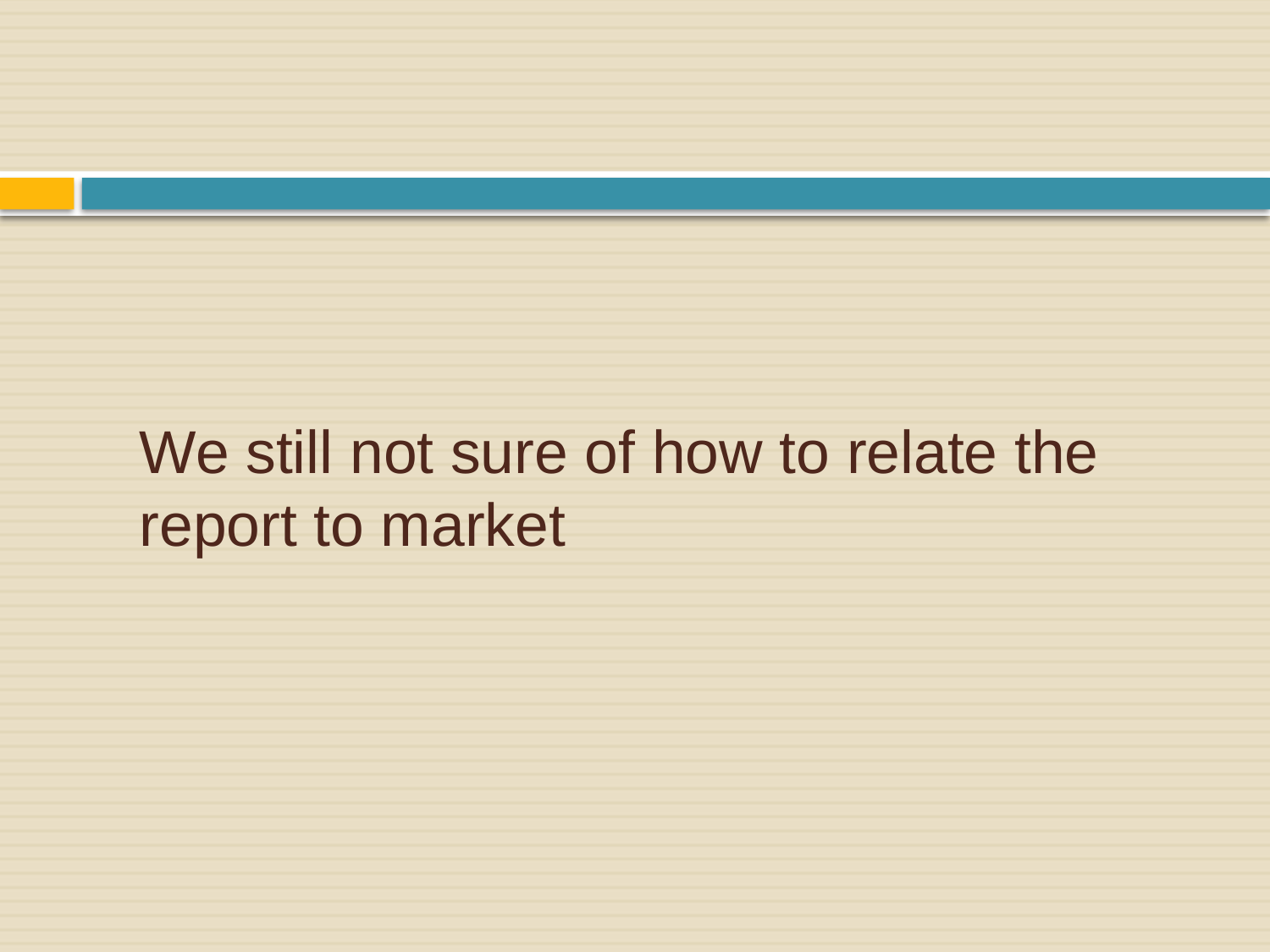

# We still not sure of how to relate the report to market